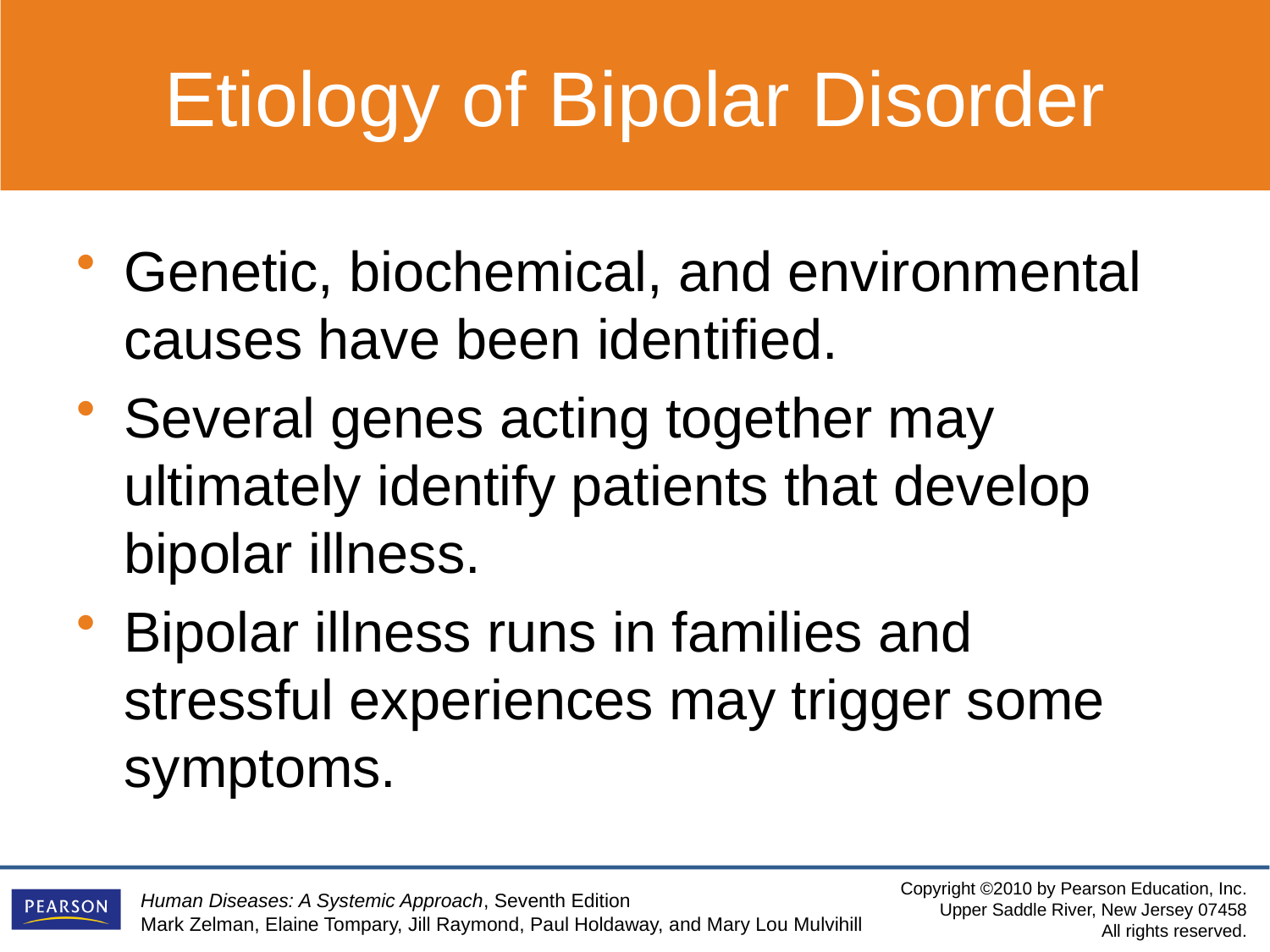

Etiology of Bipolar Disorder
Genetic, biochemical, and environmental causes have been identified.
Several genes acting together may ultimately identify patients that develop bipolar illness.
Bipolar illness runs in families and stressful experiences may trigger some symptoms.